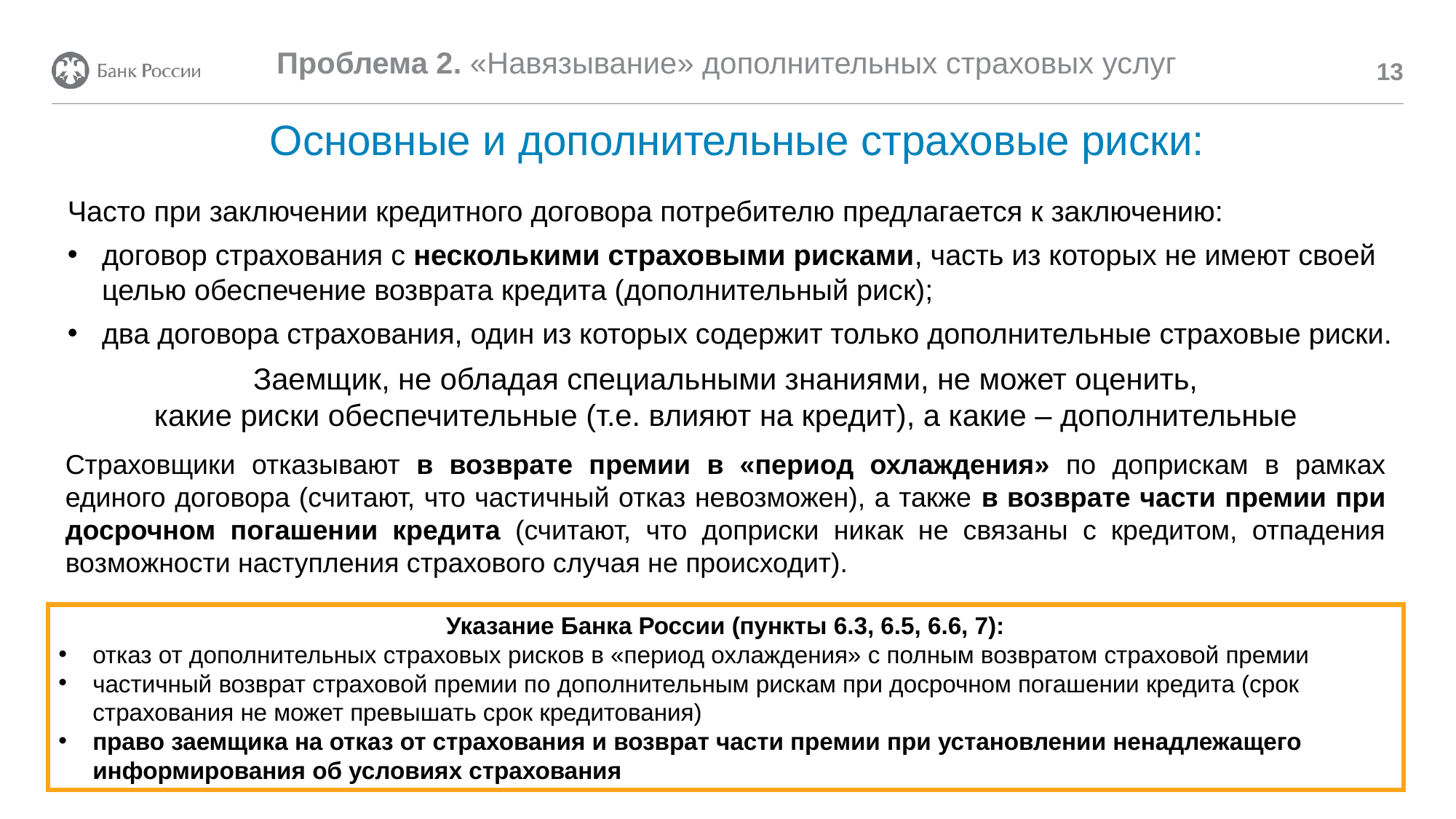

Проблема 2. «Навязывание» дополнительных страховых услуг
13
Основные и дополнительные страховые риски:

Часто при заключении кредитного договора потребителю предлагается к заключению:
договор страхования с несколькими страховыми рисками, часть из которых не имеют своей целью обеспечение возврата кредита (дополнительный риск);
два договора страхования, один из которых содержит только дополнительные страховые риски.
Заемщик, не обладая специальными знаниями, не может оценить,
какие риски обеспечительные (т.е. влияют на кредит), а какие – дополнительные

Страховщики отказывают в возврате премии в «период охлаждения» по доприскам в рамках единого договора (считают, что частичный отказ невозможен), а также в возврате части премии при досрочном погашении кредита (считают, что доприски никак не связаны с кредитом, отпадения возможности наступления страхового случая не происходит).

Указание Банка России (пункты 6.3, 6.5, 6.6, 7):
отказ от дополнительных страховых рисков в «период охлаждения» с полным возвратом страховой премии
частичный возврат страховой премии по дополнительным рискам при досрочном погашении кредита (срок страхования не может превышать срок кредитования)
право заемщика на отказ от страхования и возврат части премии при установлении ненадлежащего информирования об условиях страхования